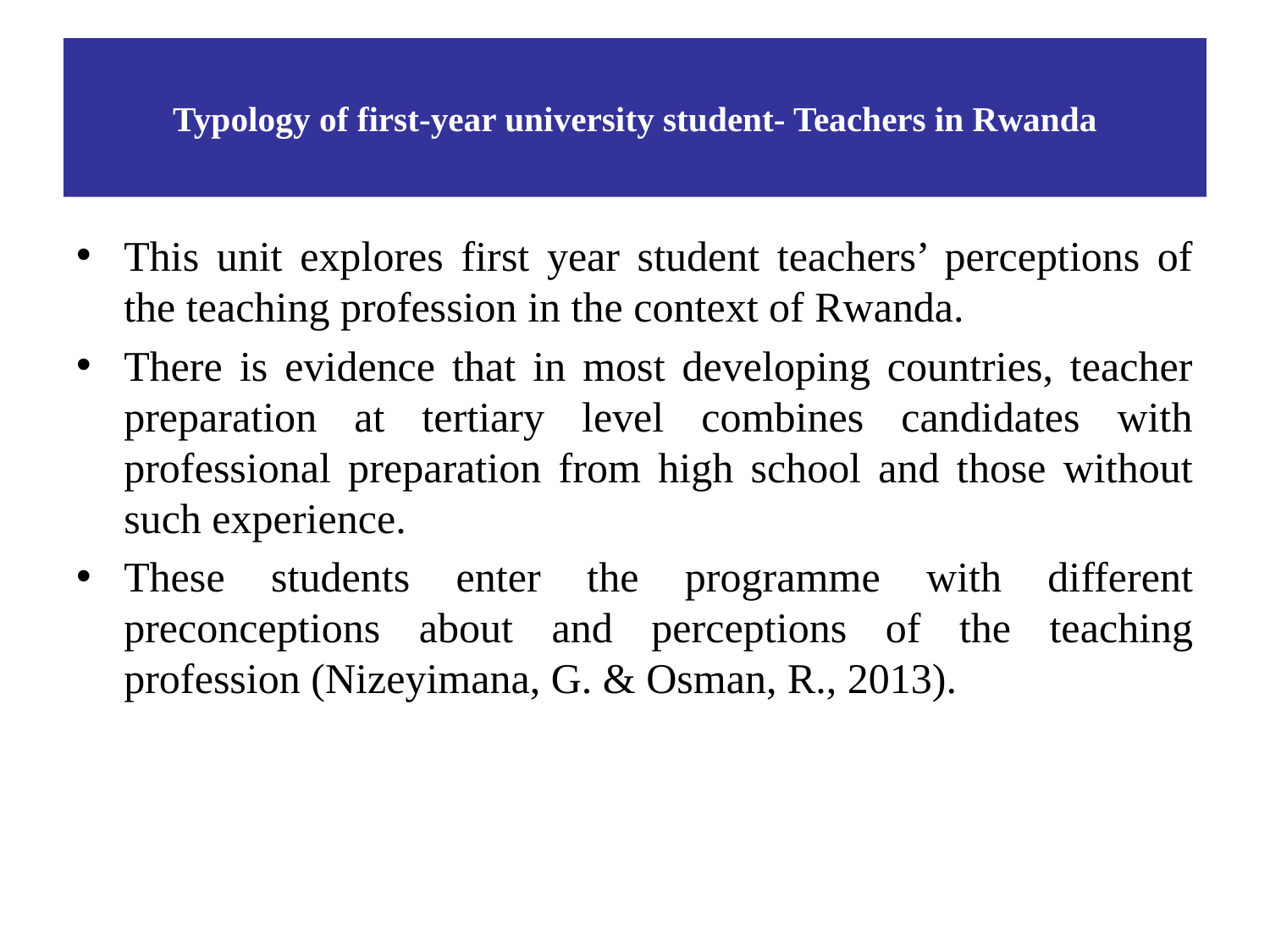

# Typology of first-year university student- Teachers in Rwanda
This unit explores first year student teachers’ perceptions of the teaching profession in the context of Rwanda.
There is evidence that in most developing countries, teacher preparation at tertiary level combines candidates with professional preparation from high school and those without such experience.
These students enter the programme with different preconceptions about and perceptions of the teaching profession (Nizeyimana, G. & Osman, R., 2013).